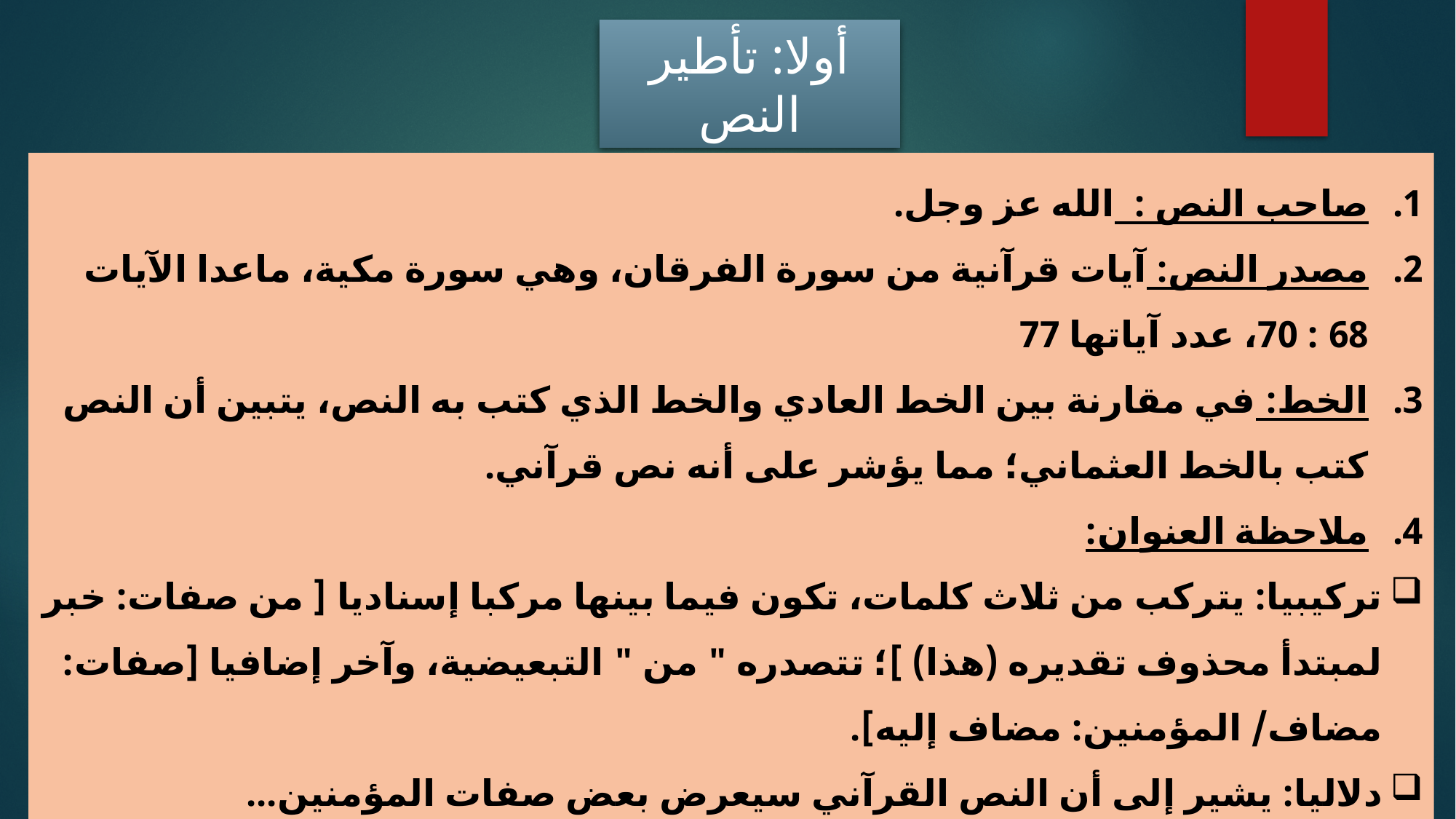

أولا: تأطير النص
صاحب النص :  الله عز وجل.
مصدر النص: آيات قرآنية من سورة الفرقان، وهي سورة مكية، ماعدا الآيات 68 : 70، عدد آياتها 77
الخط: في مقارنة بين الخط العادي والخط الذي كتب به النص، يتبين أن النص كتب بالخط العثماني؛ مما يؤشر على أنه نص قرآني.
ملاحظة العنوان:
تركيبيا: يتركب من ثلاث كلمات، تكون فيما بينها مركبا إسناديا [ من صفات: خبر لمبتدأ محذوف تقديره (هذا) ]؛ تتصدره " من " التبعيضية، وآخر إضافيا [صفات: مضاف/ المؤمنين: مضاف إليه].
دلاليا: يشير إلى أن النص القرآني سيعرض بعض صفات المؤمنين...
5.  الفرضية: يفترض أن النص قرآني قد يتناول ذكر بعض خصال وشيم المؤمنين.